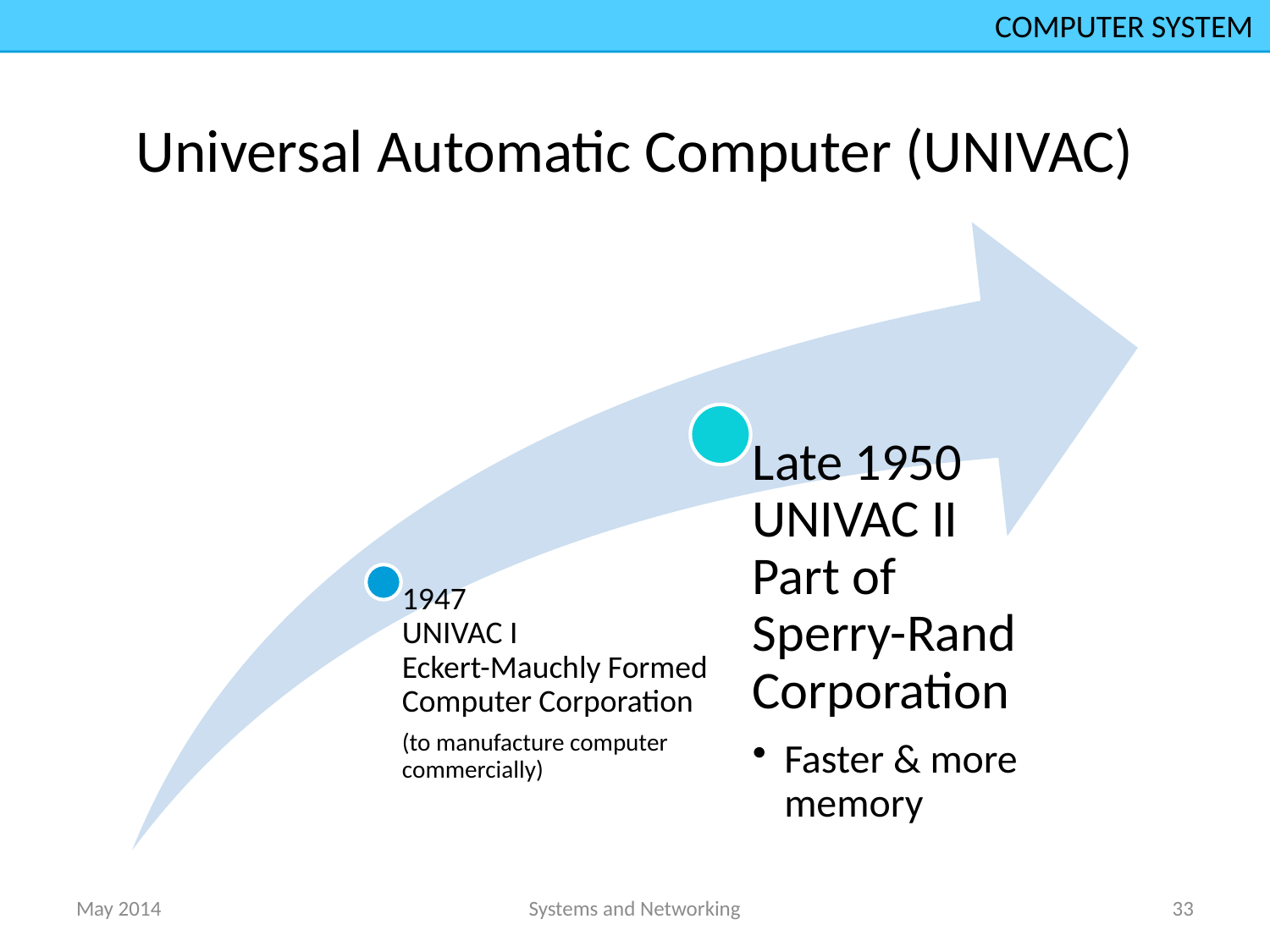

COMPUTER SYSTEM
# Universal Automatic Computer (UNIVAC)
1947
UNIVAC I
Eckert-Mauchly Formed Computer Corporation
(to manufacture computer commercially)
Late 1950
UNIVAC II
Part of Sperry-Rand Corporation
Faster & more memory
May 2014
Systems and Networking
33